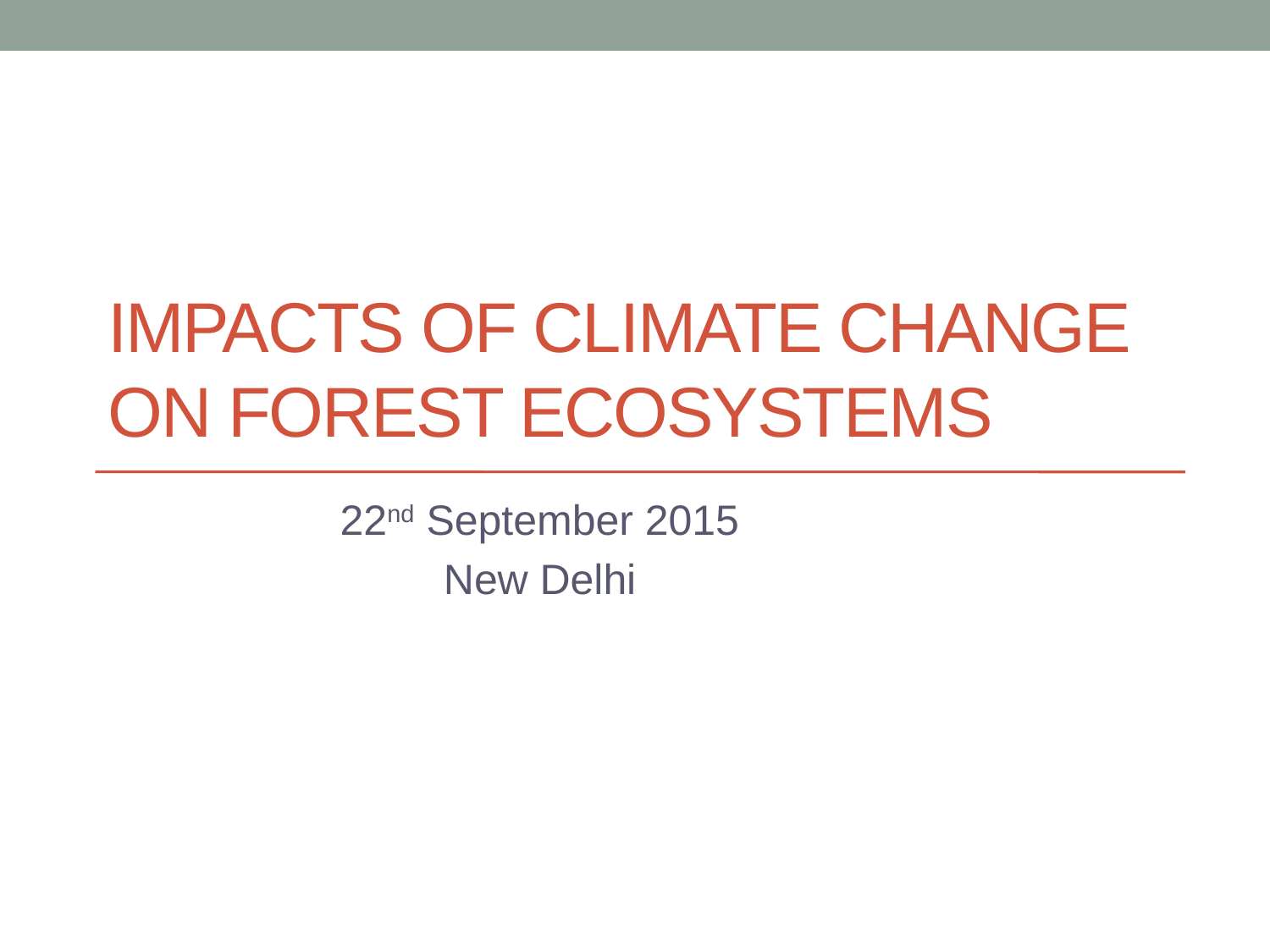

# Impacts of climate change on FOREST Ecosystems
22nd September 2015
New Delhi